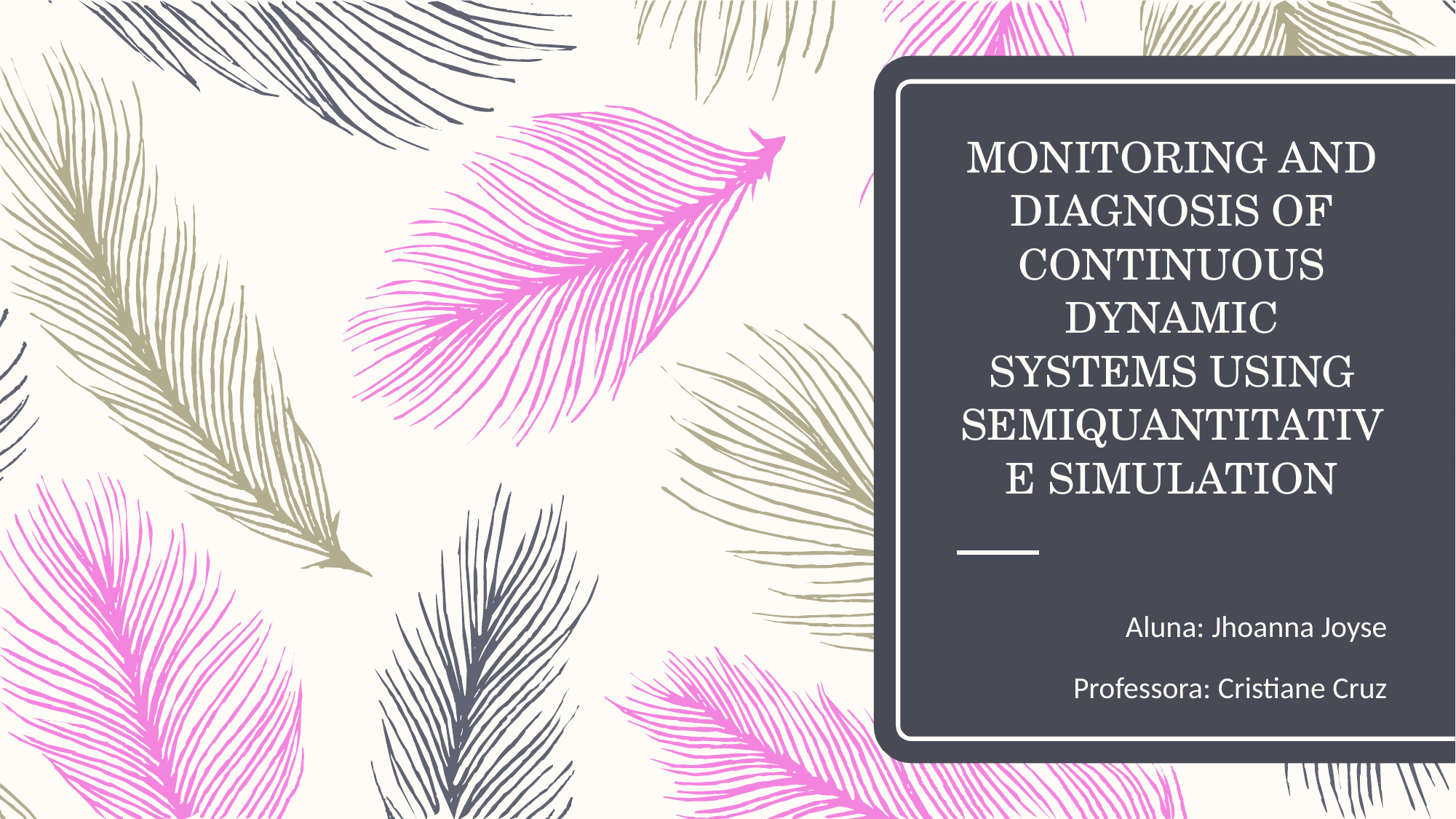

# MONITORING AND DIAGNOSIS OF CONTINUOUS DYNAMIC SYSTEMS USING SEMIQUANTITATIVE SIMULATION
Aluna: Jhoanna Joyse
Professora: Cristiane Cruz